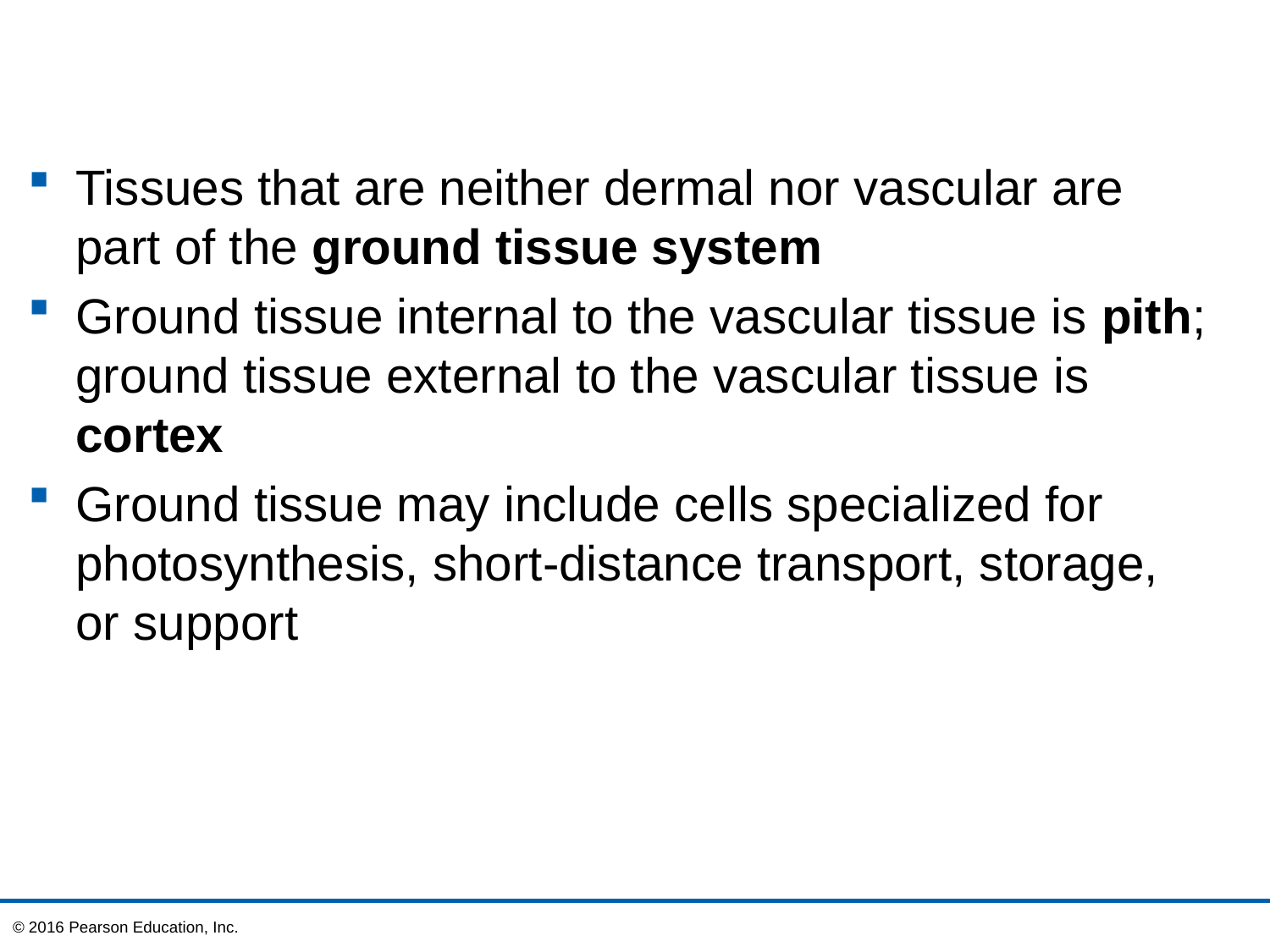

Tissues that are neither dermal nor vascular are part of the ground tissue system
Ground tissue internal to the vascular tissue is pith; ground tissue external to the vascular tissue is cortex
Ground tissue may include cells specialized for photosynthesis, short-distance transport, storage,
or support
© 2016 Pearson Education, Inc.